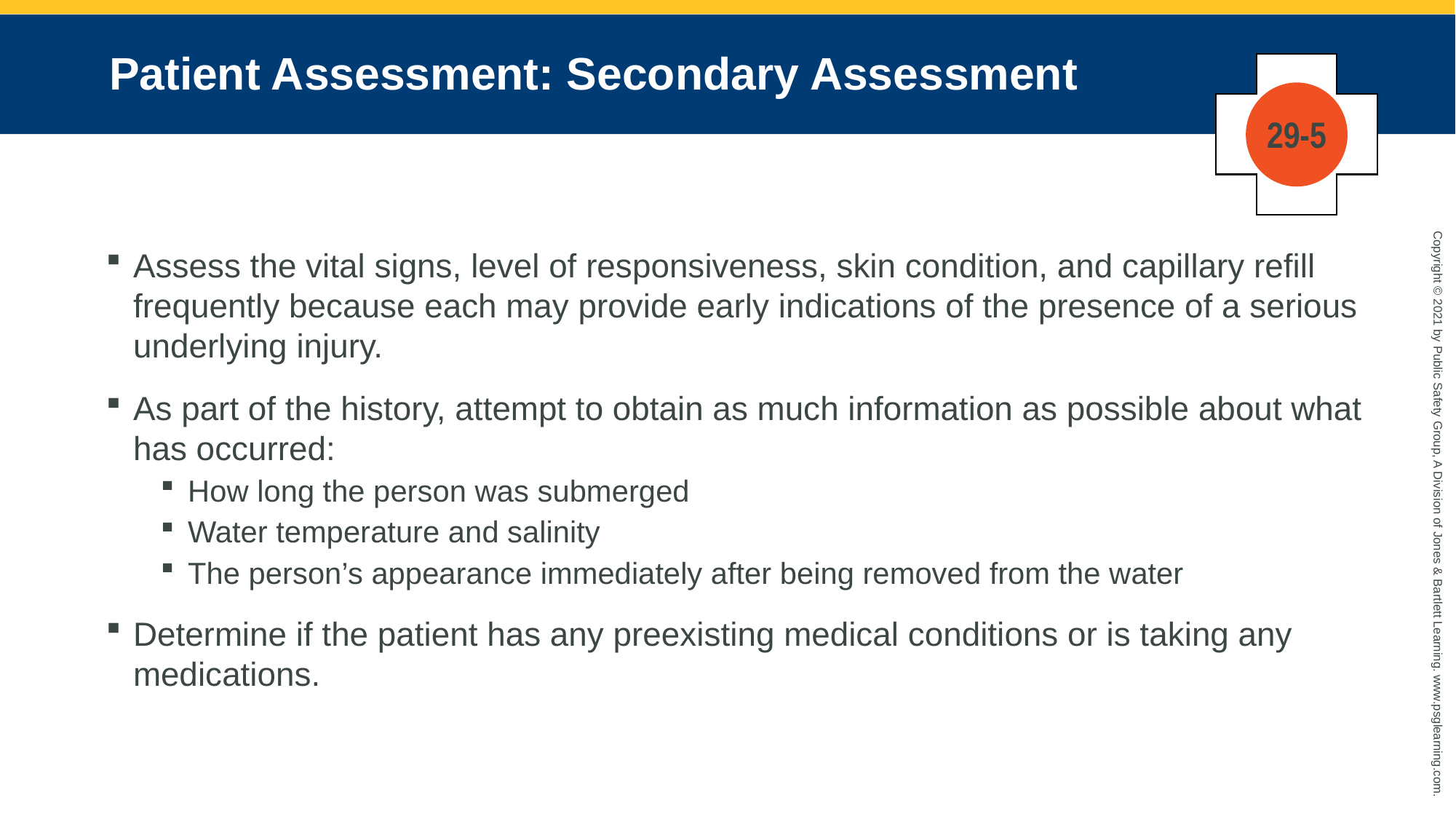

# Patient Assessment: Secondary Assessment

29-5
Assess the vital signs, level of responsiveness, skin condition, and capillary refill frequently because each may provide early indications of the presence of a serious underlying injury.
As part of the history, attempt to obtain as much information as possible about what has occurred:
How long the person was submerged
Water temperature and salinity
The person’s appearance immediately after being removed from the water
Determine if the patient has any preexisting medical conditions or is taking any medications.